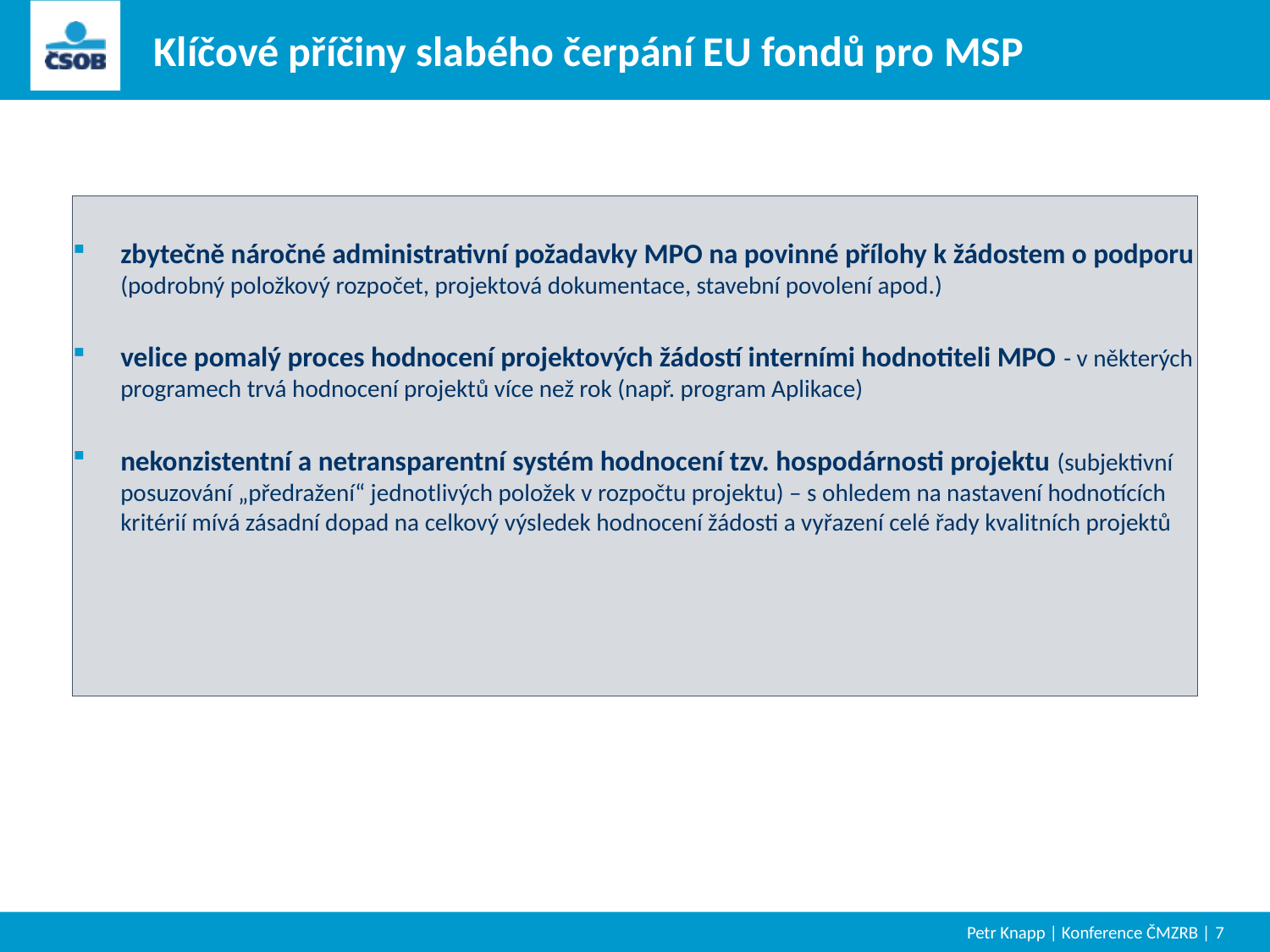

Klíčové příčiny slabého čerpání EU fondů pro MSP

zbytečně náročné administrativní požadavky MPO na povinné přílohy k žádostem o podporu (podrobný položkový rozpočet, projektová dokumentace, stavební povolení apod.)

velice pomalý proces hodnocení projektových žádostí interními hodnotiteli MPO - v některých programech trvá hodnocení projektů více než rok (např. program Aplikace)

nekonzistentní a netransparentní systém hodnocení tzv. hospodárnosti projektu (subjektivní posuzování „předražení“ jednotlivých položek v rozpočtu projektu) – s ohledem na nastavení hodnotících kritérií mívá zásadní dopad na celkový výsledek hodnocení žádosti a vyřazení celé řady kvalitních projektů

Petr Knapp | Konference ČMZRB |
7